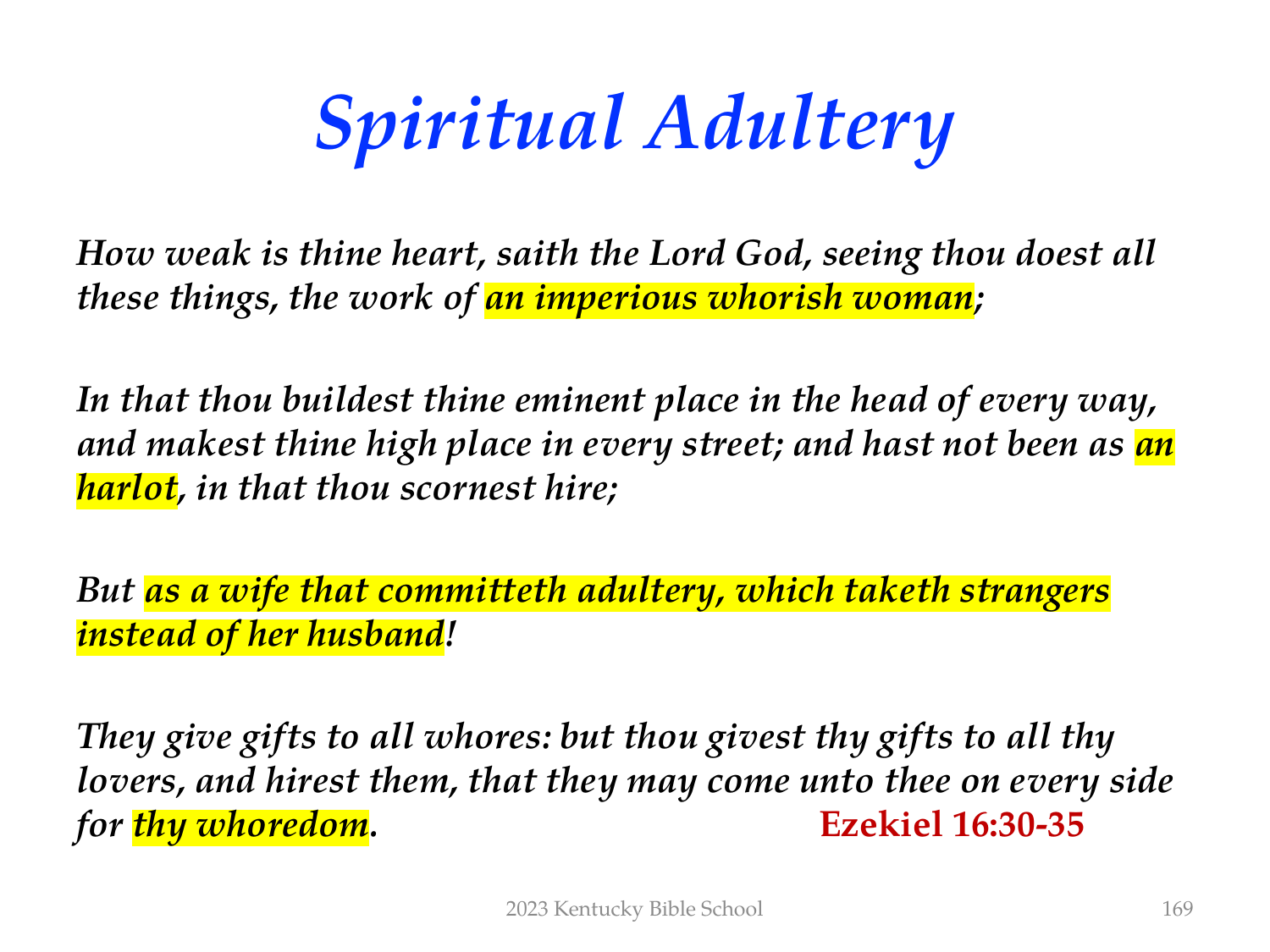

# Spiritual Adultery
How weak is thine heart, saith the Lord God, seeing thou doest all these things, the work of an imperious whorish woman;

In that thou buildest thine eminent place in the head of every way, and makest thine high place in every street; and hast not been as an harlot, in that thou scornest hire;

But as a wife that committeth adultery, which taketh strangers instead of her husband!

They give gifts to all whores: but thou givest thy gifts to all thy lovers, and hirest them, that they may come unto thee on every side for thy whoredom.						Ezekiel 16:30-35
2023 Kentucky Bible School
169